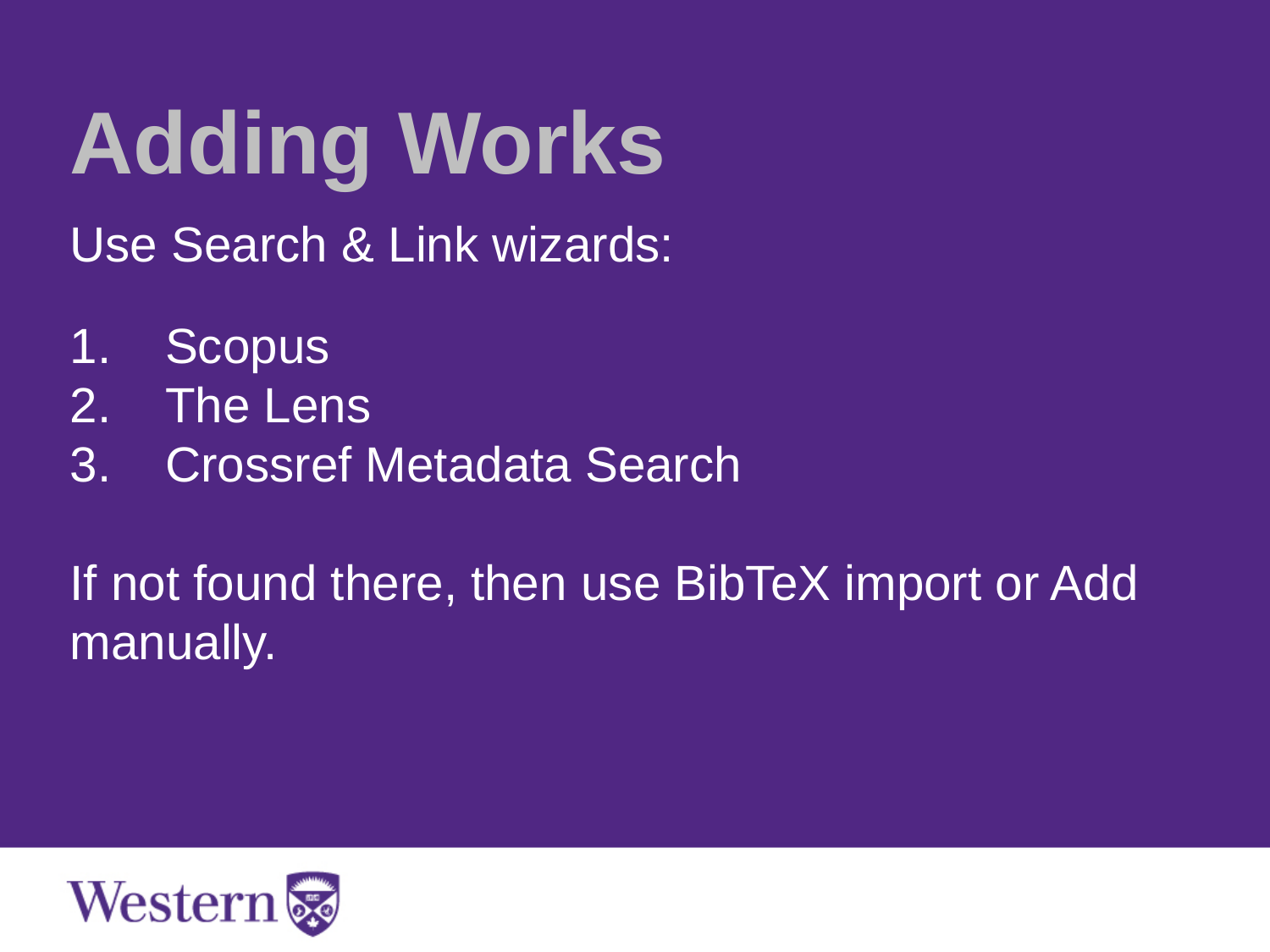

Adding Works
Use Search & Link wizards:
Scopus
The Lens
Crossref Metadata Search

If not found there, then use BibTeX import or Add manually.